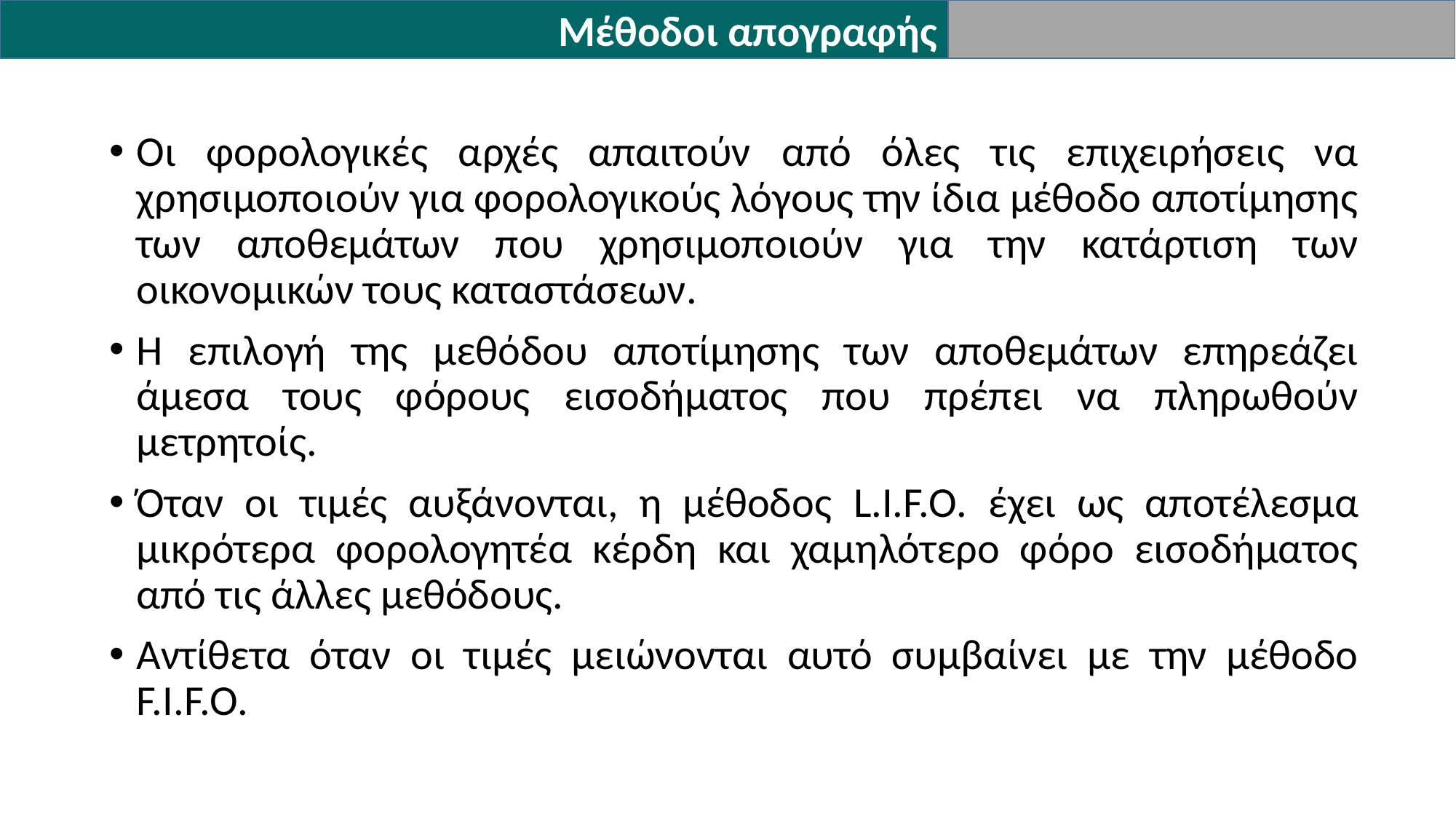

Μέθοδοι απογραφής

Οι φορολογικές αρχές απαιτούν από όλες τις επιχειρήσεις να χρησιμοποιούν για φορολογικούς λόγους την ίδια μέθοδο αποτίμησης των αποθεμάτων που χρησιμοποιούν για την κατάρτιση των οικονομικών τους καταστάσεων.
Η επιλογή της μεθόδου αποτίμησης των αποθεμάτων επηρεάζει άμεσα τους φόρους εισοδήματος που πρέπει να πληρωθούν μετρητοίς.
Όταν οι τιμές αυξάνονται, η μέθοδος L.I.F.O. έχει ως αποτέλεσμα μικρότερα φορολογητέα κέρδη και χαμηλότερο φόρο εισοδήματος από τις άλλες μεθόδους.
Αντίθετα όταν οι τιμές μειώνονται αυτό συμβαίνει με την μέθοδο F.I.F.O.